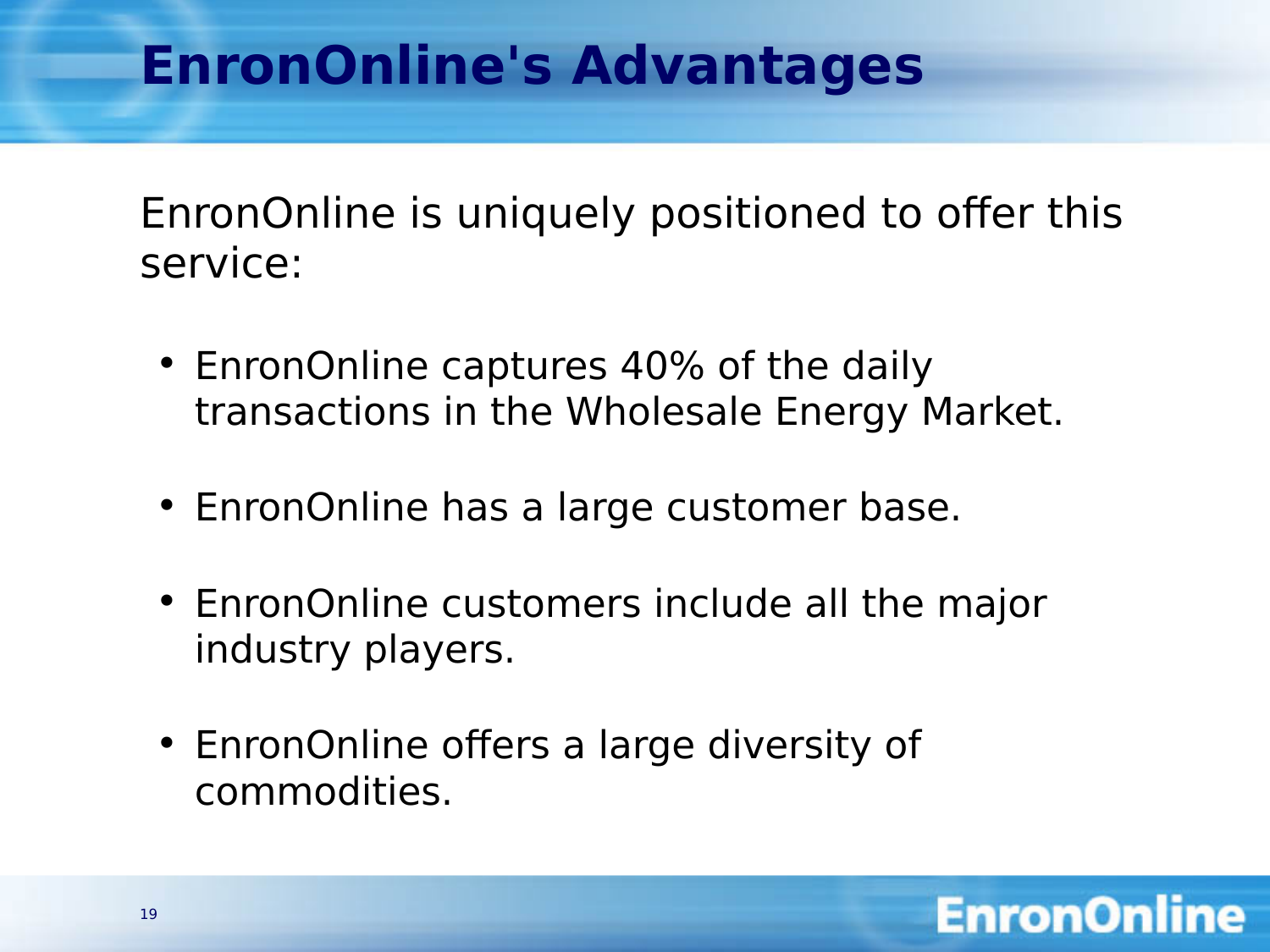

19
# EnronOnline's Advantages
EnronOnline is uniquely positioned to offer this service:

EnronOnline captures 40% of the daily transactions in the Wholesale Energy Market.

EnronOnline has a large customer base.

EnronOnline customers include all the major industry players.

EnronOnline offers a large diversity of commodities.